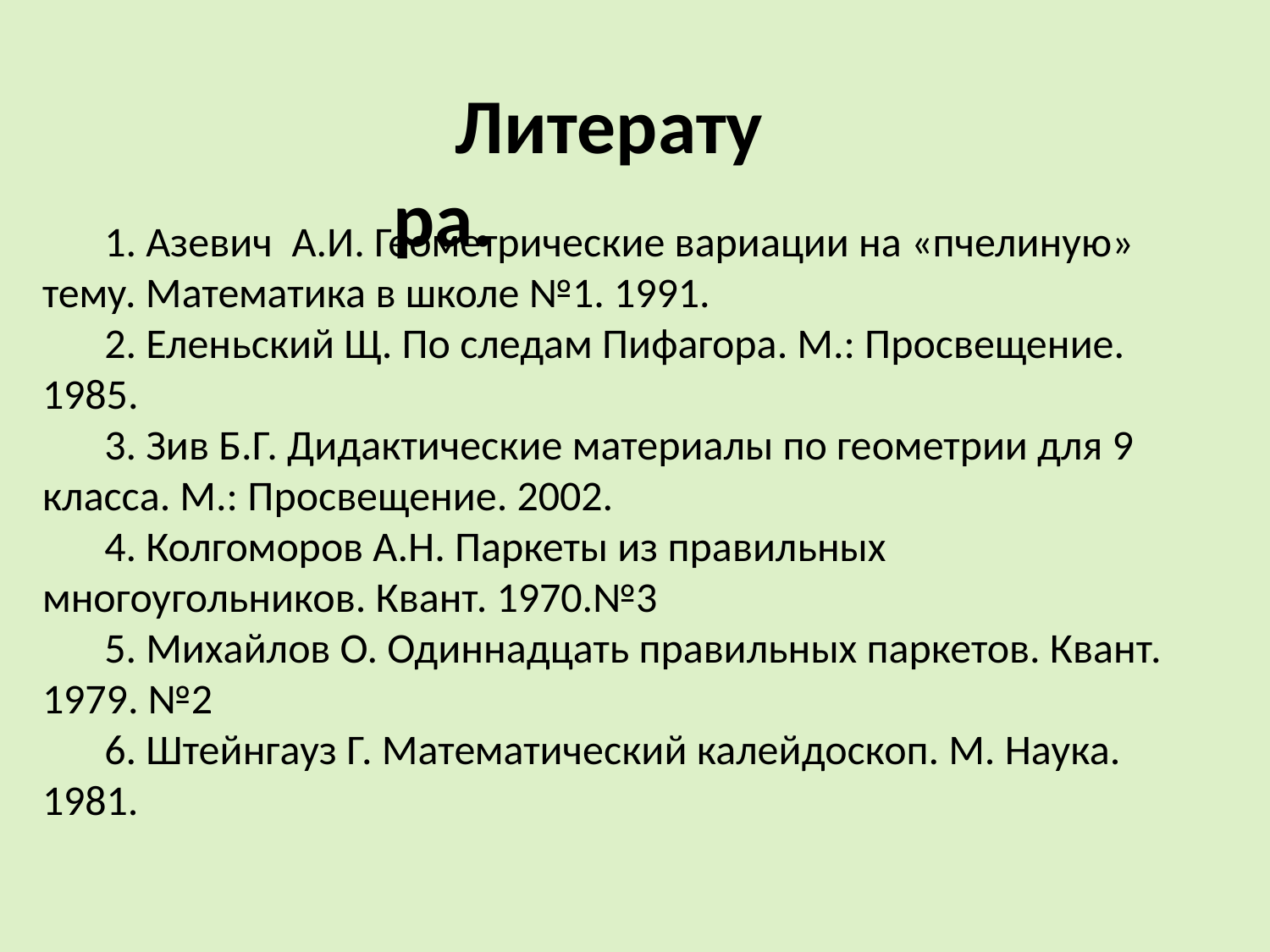

Литература.
1. Азевич  А.И. Геометрические вариации на «пчелиную» тему. Математика в школе №1. 1991.
2. Еленьский Щ. По следам Пифагора. М.: Просвещение. 1985.
3. Зив Б.Г. Дидактические материалы по геометрии для 9 класса. М.: Просвещение. 2002.
4. Колгоморов А.Н. Паркеты из правильных  многоугольников. Квант. 1970.№3
5. Михайлов О. Одиннадцать правильных паркетов. Квант. 1979. №2
6. Штейнгауз Г. Математический калейдоскоп. М. Наука. 1981.